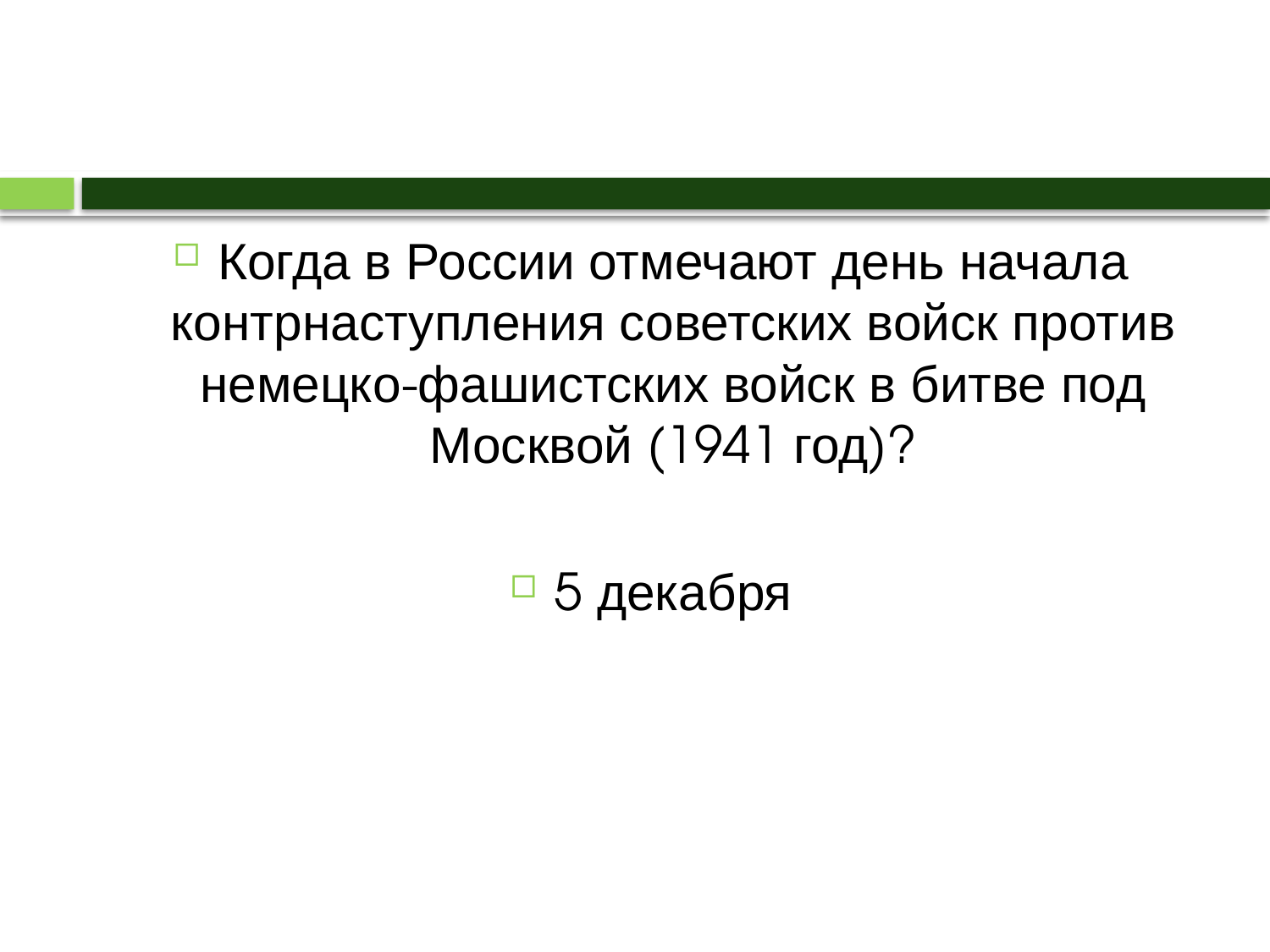

#
Когда в России отмечают день начала контрнаступления советских войск против немецко-фашистских войск в битве под Москвой (1941 год)?

5 декабря